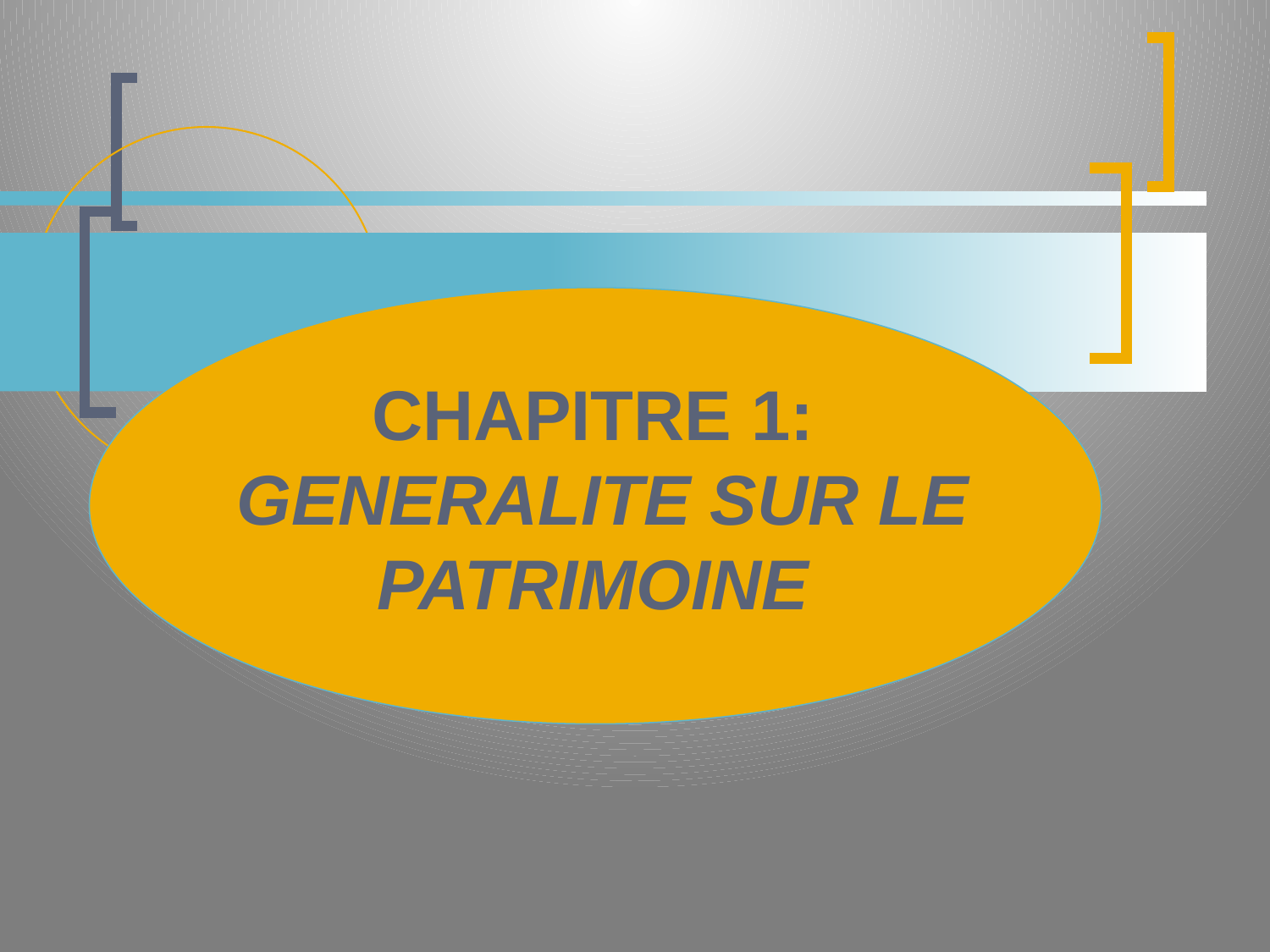

# CHAPITRE 1: GENERALITE SUR LE PATRIMOINE